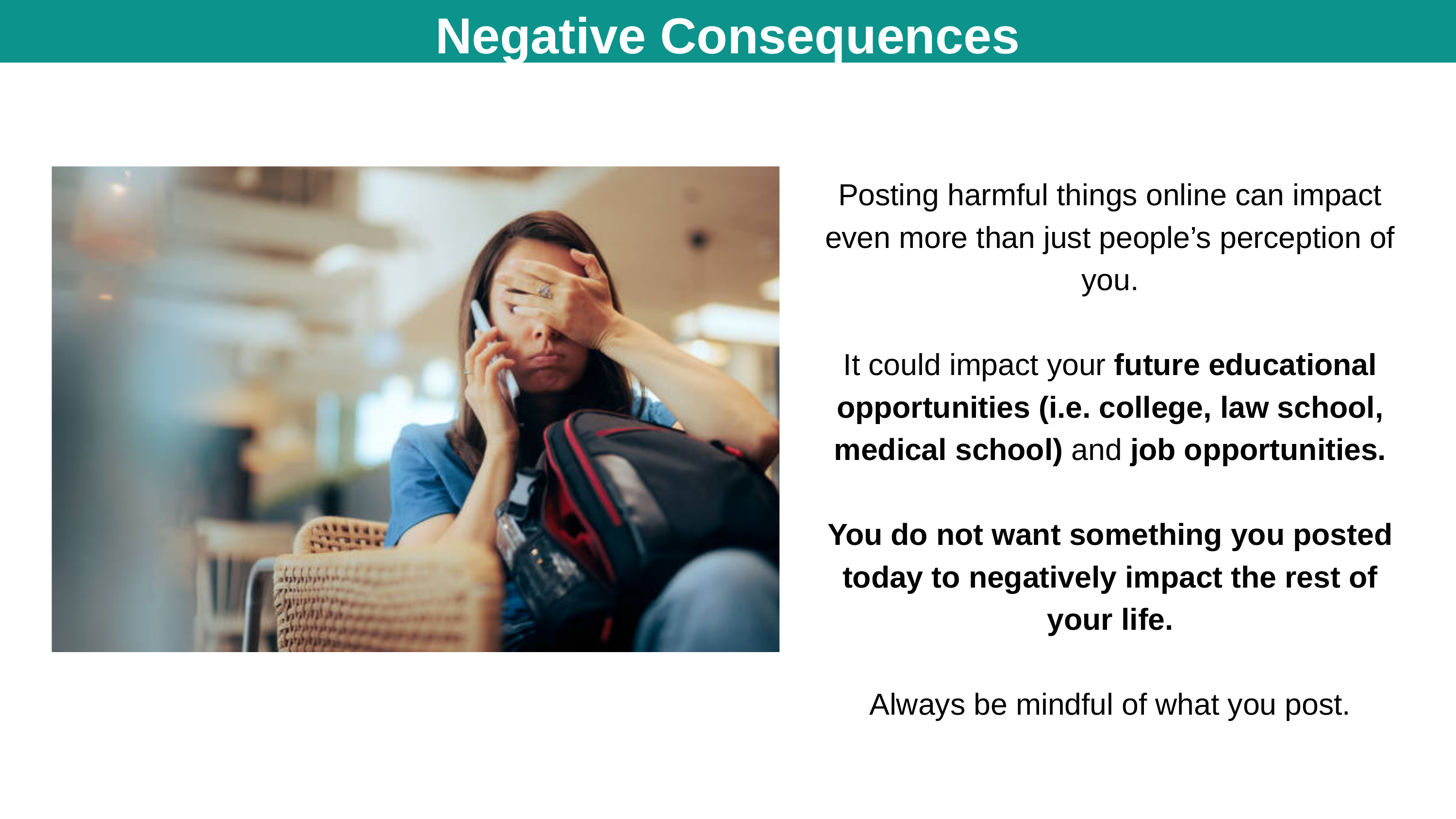

Negative Consequences

Posting harmful things online can impact even more than just people’s perception of you.

It could impact your future educational opportunities (i.e. college, law school, medical school) and job opportunities.

You do not want something you posted today to negatively impact the rest of your life.

Always be mindful of what you post.